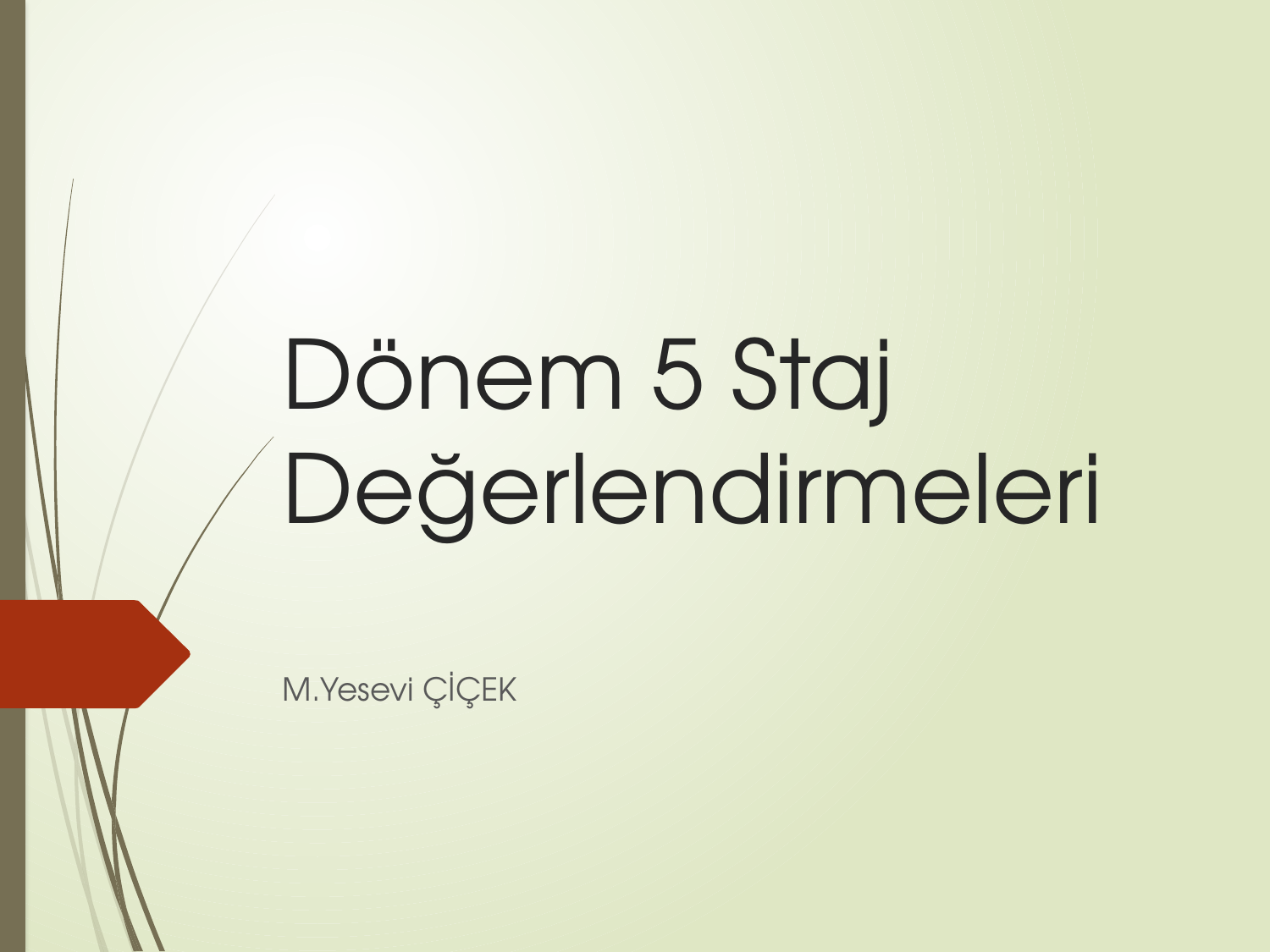

# Dönem 5 Staj Değerlendirmeleri
M.Yesevi ÇİÇEK